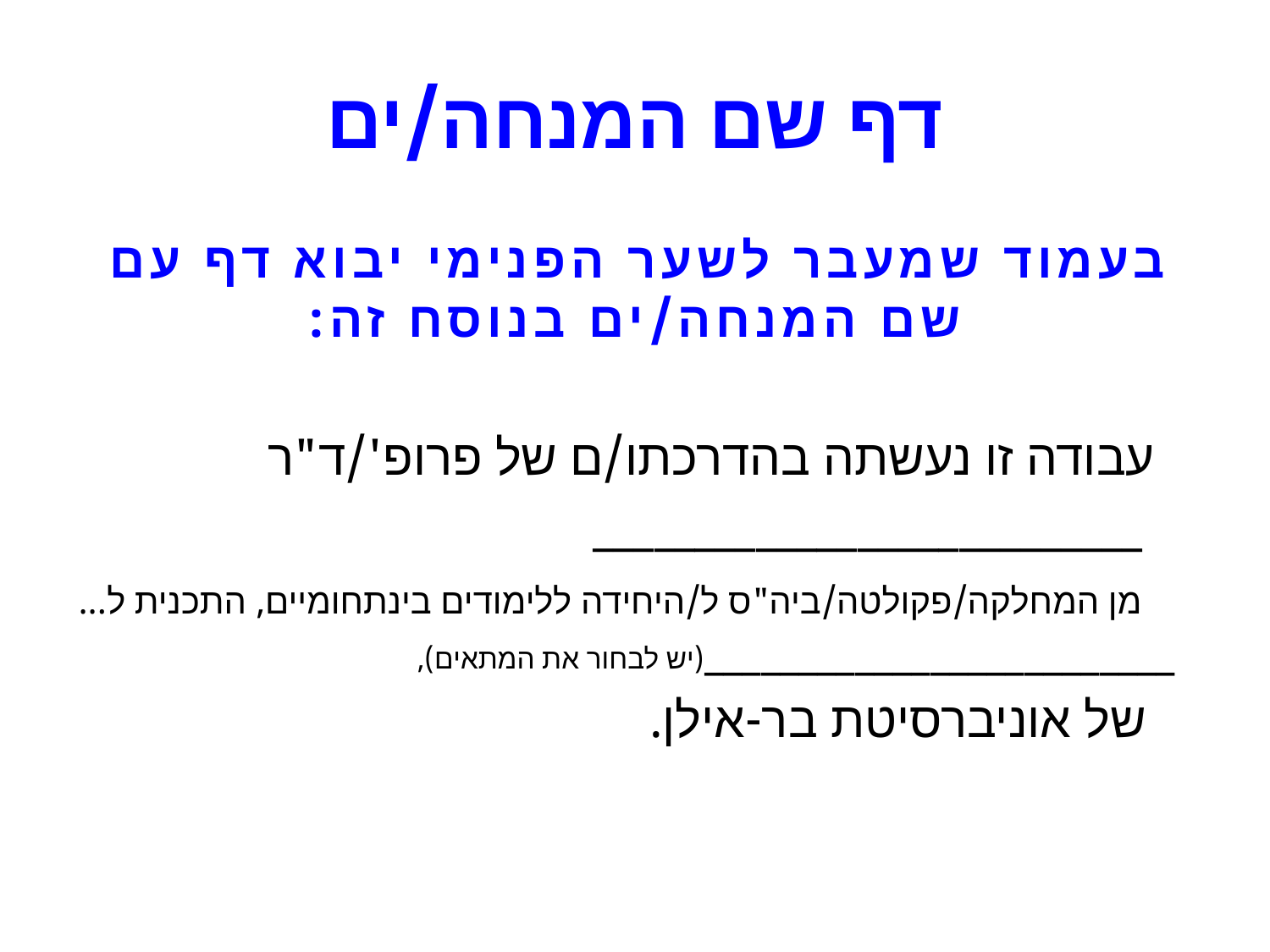

# דף שם המנחה/ים
בעמוד שמעבר לשער הפנימי יבוא דף עם שם המנחה/ים בנוסח זה:

   עבודה זו נעשתה בהדרכתו/ם של פרופ'/ד"ר
    ___________________________
    מן המחלקה/פקולטה/ביה"ס ל/היחידה ללימודים בינתחומיים, התכנית ל...   _________________________(יש לבחור את המתאים),
    של אוניברסיטת בר-אילן.